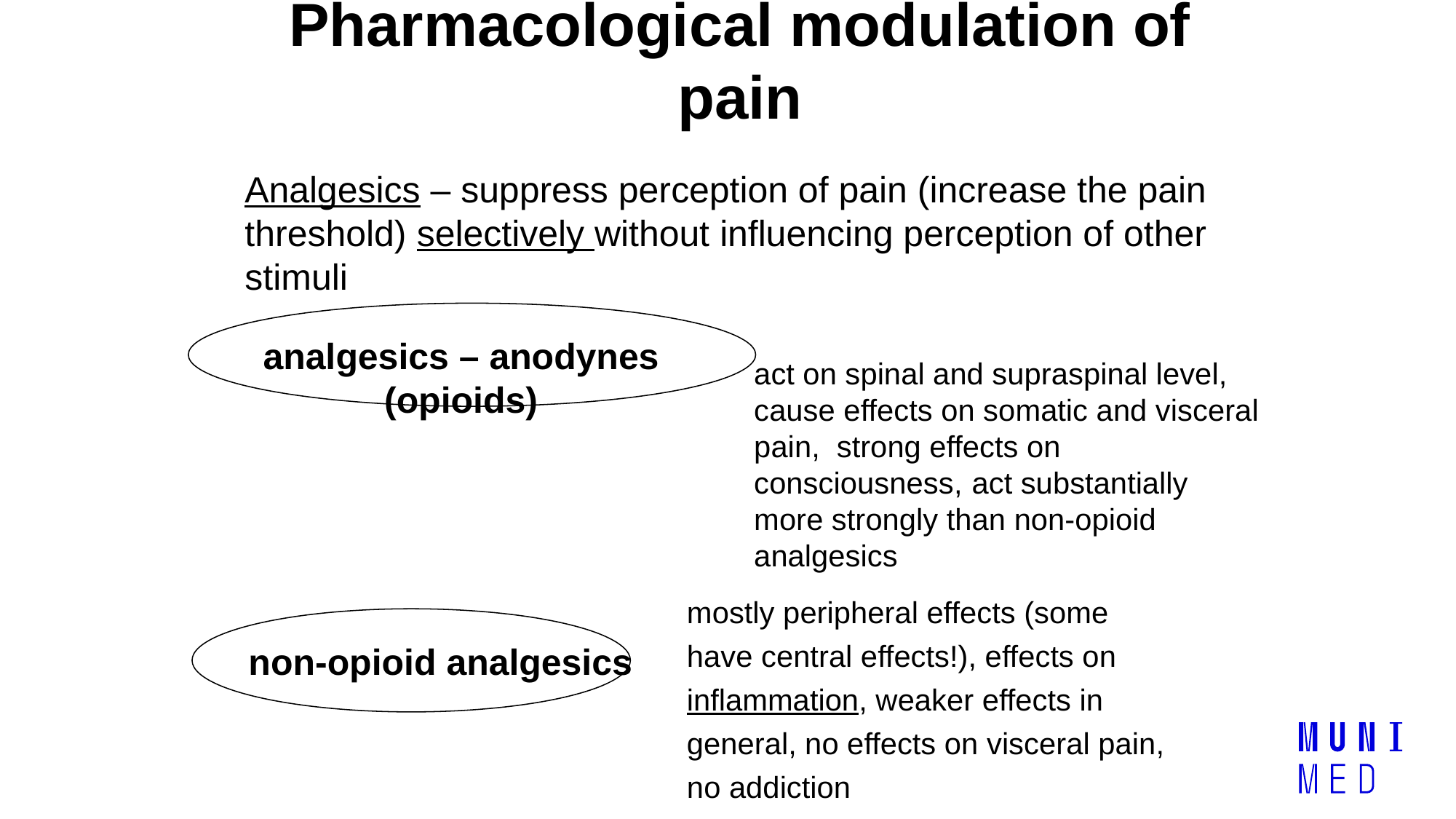

Pharmacological modulation of pain
Analgesics – suppress perception of pain (increase the pain threshold) selectively without influencing perception of other stimuli

analgesics – anodynes (opioids)
act on spinal and supraspinal level,
cause effects on somatic and visceral pain,  strong effects on consciousness, act substantially more strongly than non-opioid analgesics
mostly peripheral effects (some have central effects!), effects on inflammation, weaker effects in general, no effects on visceral pain,
no addiction

non-opioid analgesics